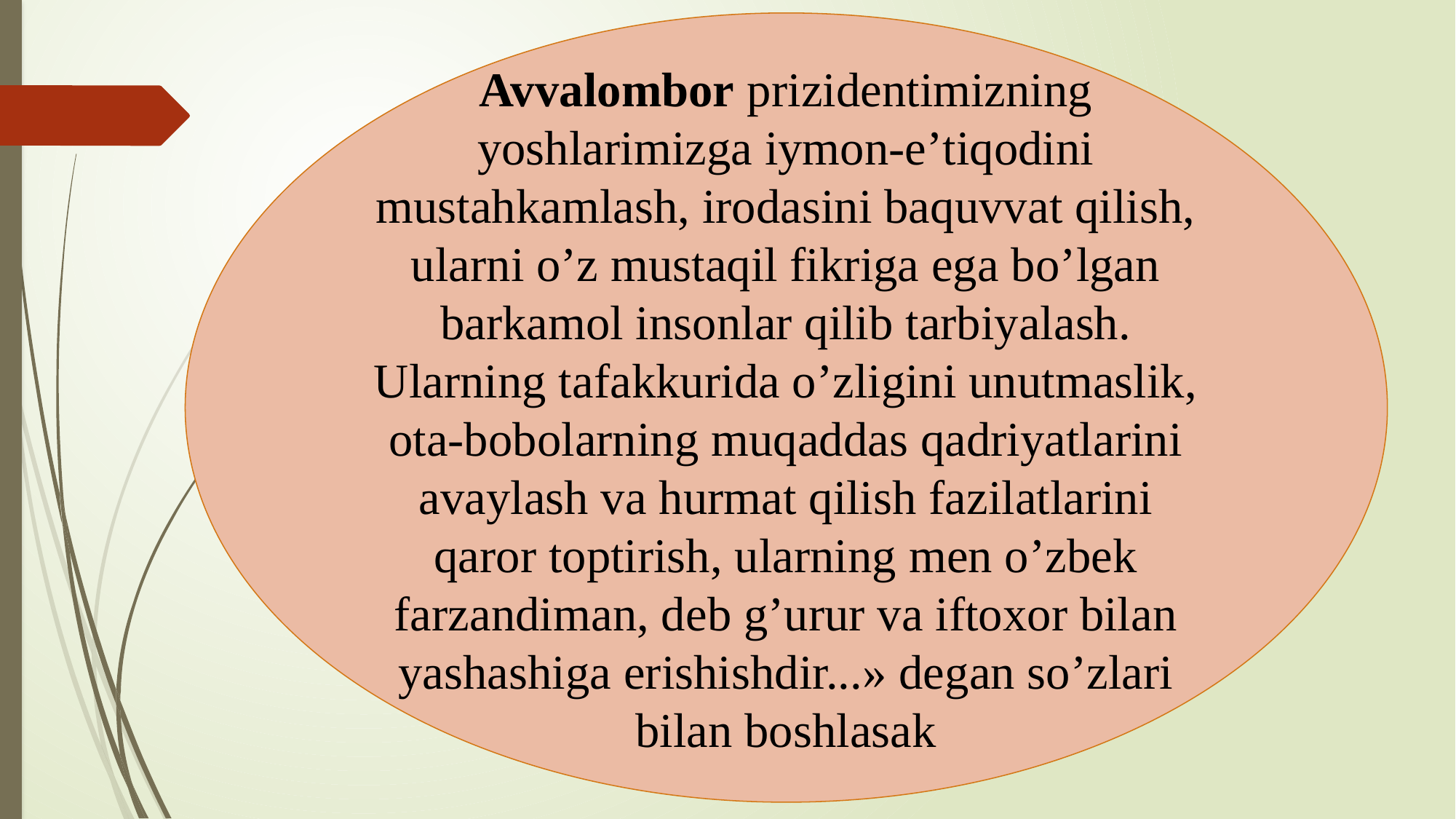

Avvalombor prizidentimizning yoshlarimizga iymon-eʼtiqodini mustahkamlash, irodasini baquvvat qilish, ularni oʼz mustaqil fikriga ega bo’lgan barkamol insonlar qilib tarbiyalash. Ularning tafakkurida oʼzligini unutmaslik, ota-bobolarning muqaddas qadriyatlarini avaylash va hurmat qilish fazilatlarini qaror toptirish, ularning men o’zbek farzandiman, deb gʼurur va iftoxor bilan yashashiga erishishdir...» degan soʼzlari bilan boshlasak